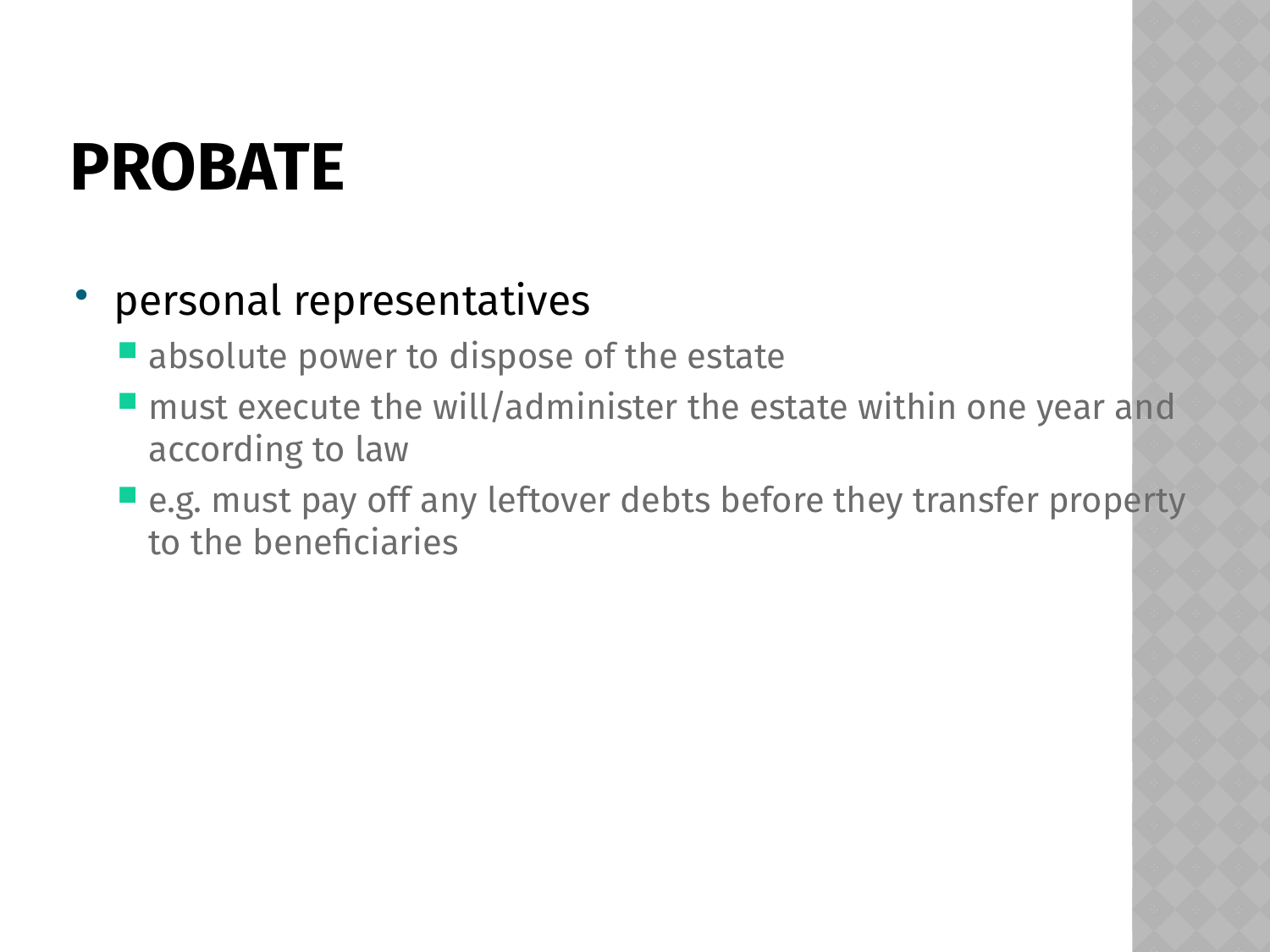

# Probate

personal representatives
absolute power to dispose of the estate
must execute the will/administer the estate within one year and according to law
e.g. must pay off any leftover debts before they transfer property to the beneficiaries